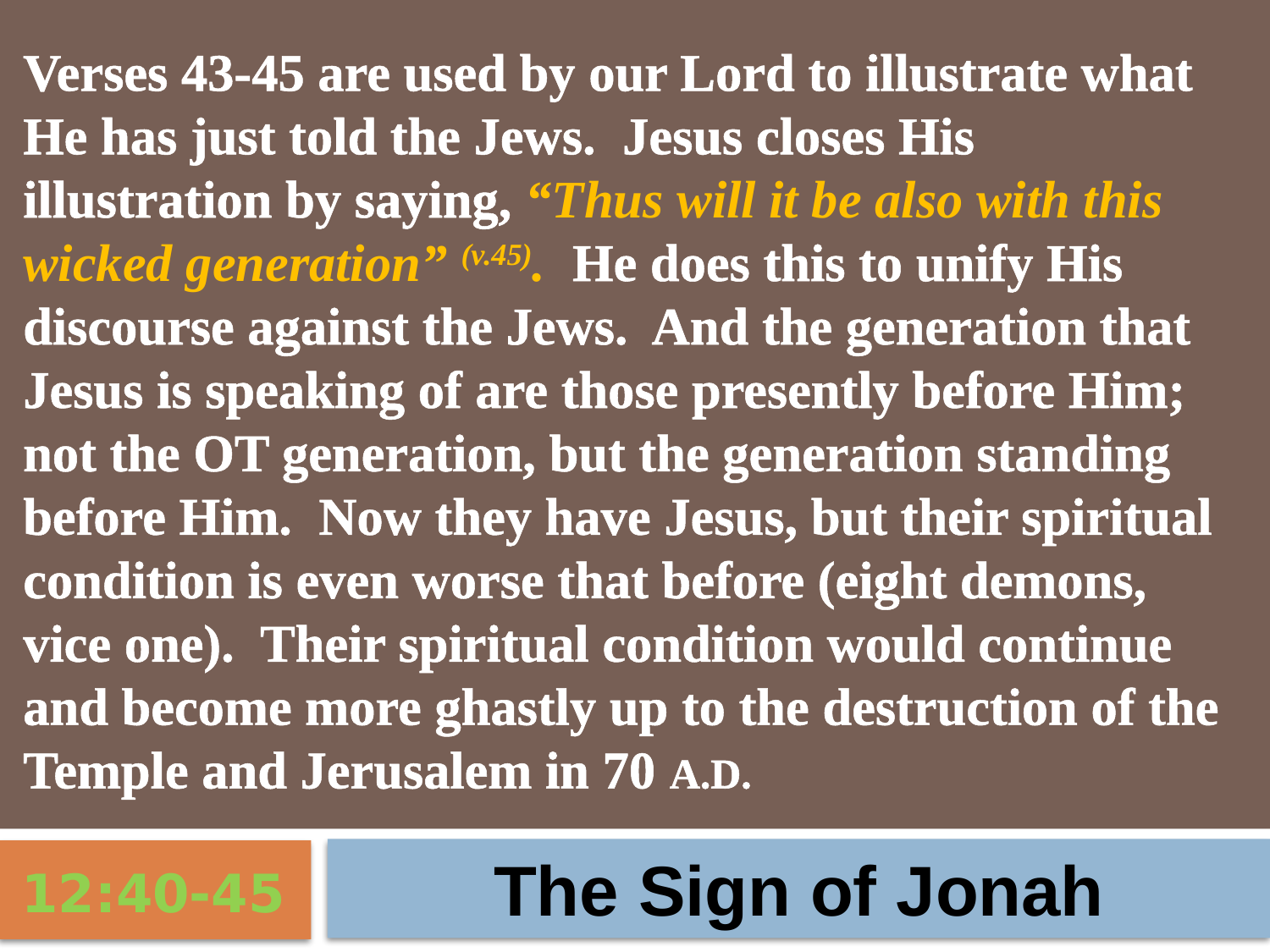

Verses 43-45 are used by our Lord to illustrate what He has just told the Jews.  Jesus closes His illustration by saying, “Thus will it be also with this wicked generation” (v.45).  He does this to unify His discourse against the Jews.  And the generation that Jesus is speaking of are those presently before Him; not the OT generation, but the generation standing before Him.  Now they have Jesus, but their spiritual condition is even worse that before (eight demons, vice one).  Their spiritual condition would continue and become more ghastly up to the destruction of the Temple and Jerusalem in 70 A.D.
The Sign of Jonah
12:40-45